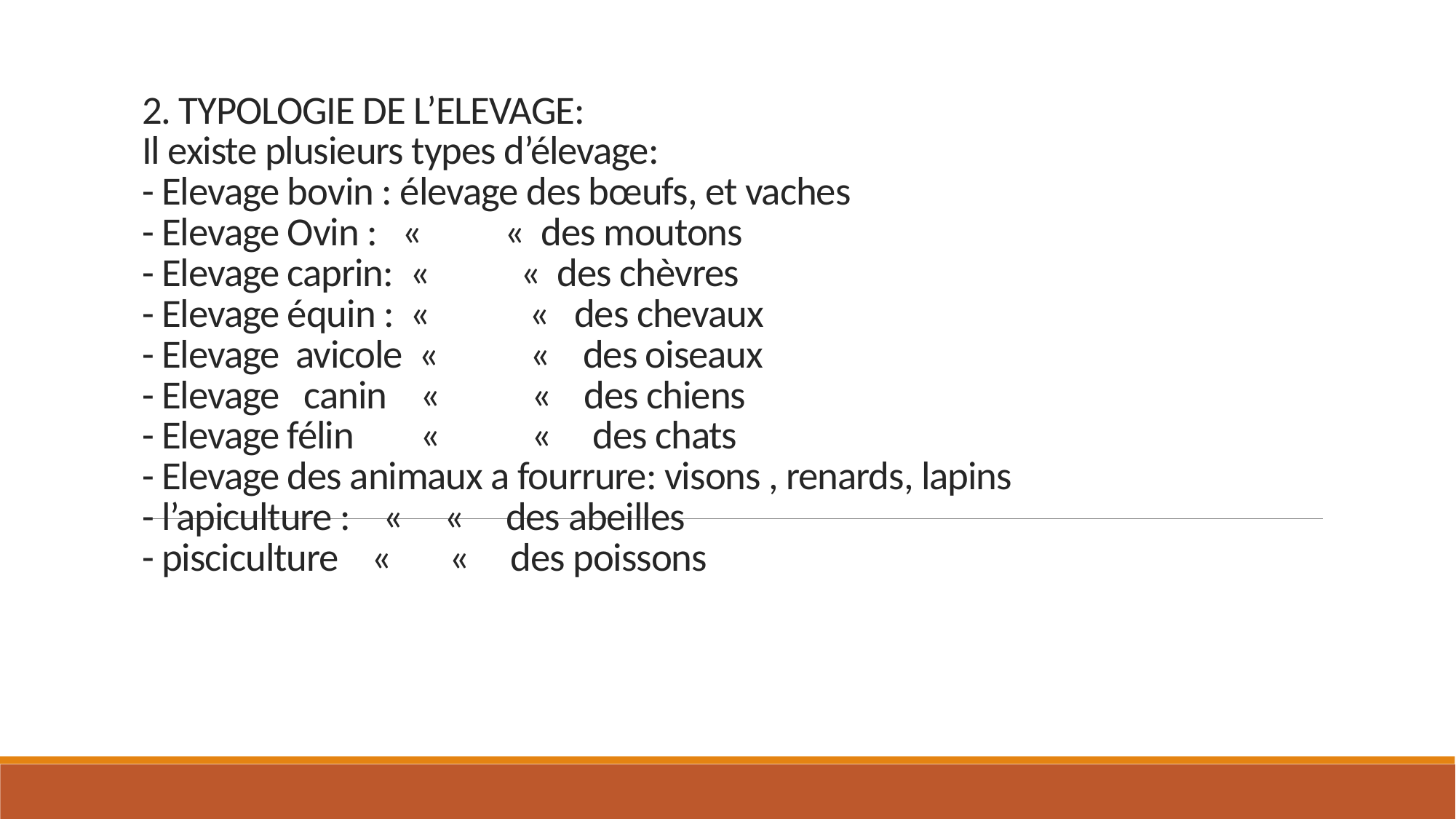

# 2. TYPOLOGIE DE L’ELEVAGE: Il existe plusieurs types d’élevage: - Elevage bovin : élevage des bœufs, et vaches - Elevage Ovin :   «          «  des moutons - Elevage caprin:  «           «  des chèvres - Elevage équin :  «            «   des chevaux - Elevage  avicole  «           «    des oiseaux - Elevage   canin    «           «    des chiens - Elevage félin        «           «     des chats - Elevage des animaux a fourrure: visons , renards, lapins - l’apiculture :    «     «     des abeilles - pisciculture    «       «     des poissons